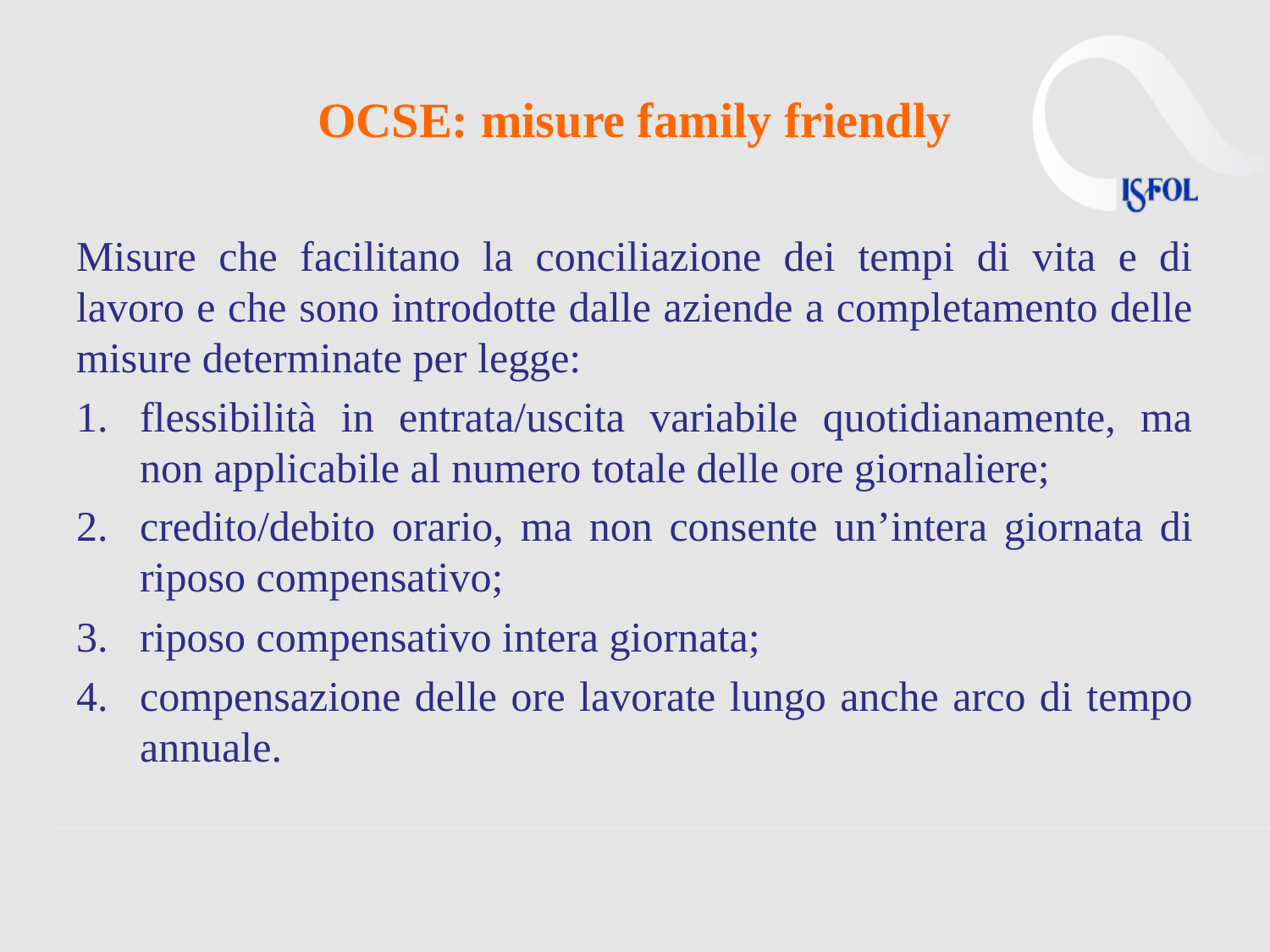

# OCSE: misure family friendly
Misure che facilitano la conciliazione dei tempi di vita e di lavoro e che sono introdotte dalle aziende a completamento delle misure determinate per legge:
flessibilità in entrata/uscita variabile quotidianamente, ma non applicabile al numero totale delle ore giornaliere;
credito/debito orario, ma non consente un’intera giornata di riposo compensativo;
riposo compensativo intera giornata;
compensazione delle ore lavorate lungo anche arco di tempo annuale.